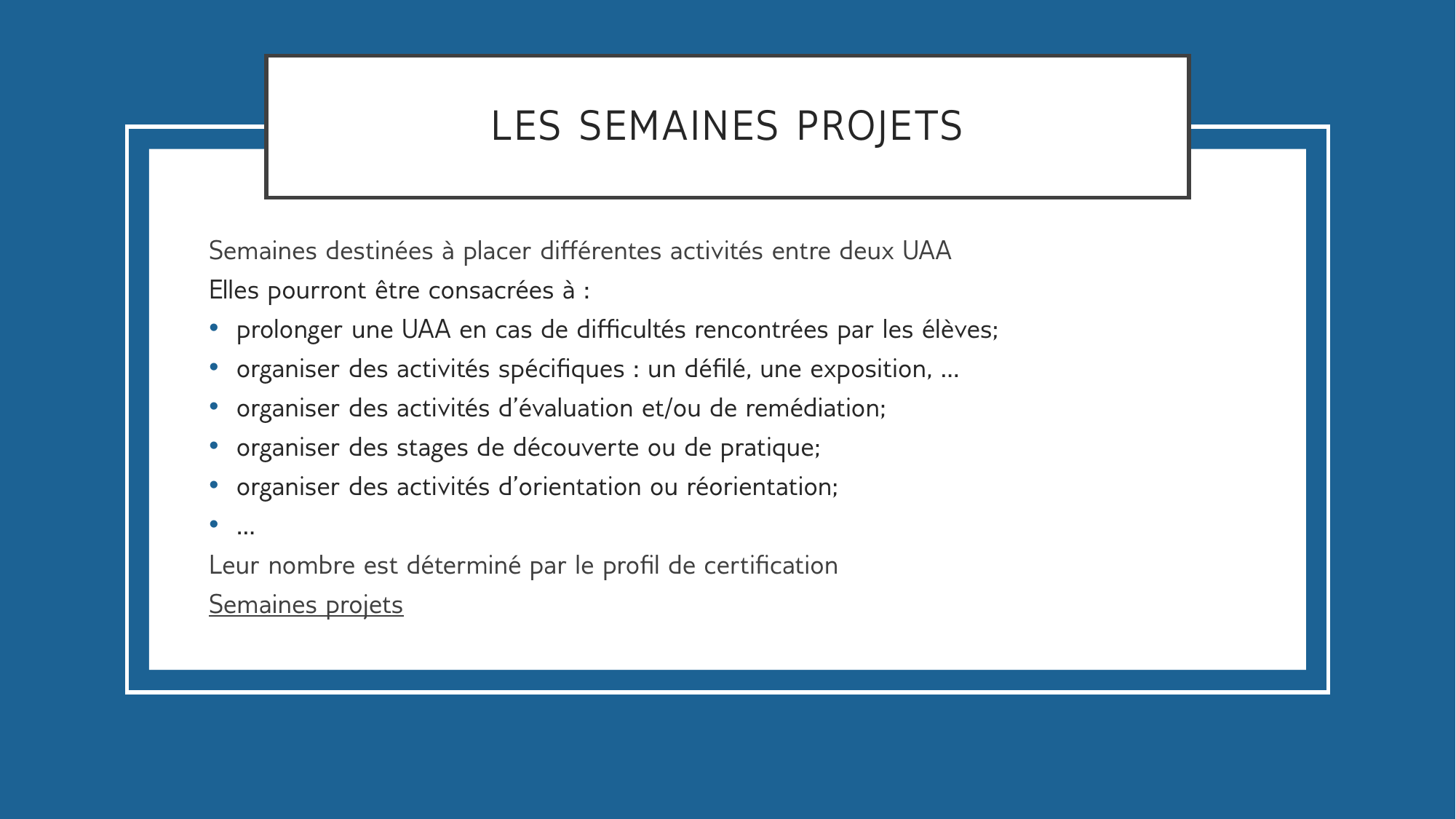

# LES semaines projets

Semaines destinées à placer différentes activités entre deux UAA
Elles pourront être consacrées à :
prolonger une UAA en cas de difficultés rencontrées par les élèves;
organiser des activités spécifiques : un défilé, une exposition, …
organiser des activités d’évaluation et/ou de remédiation;
organiser des stages de découverte ou de pratique;
organiser des activités d’orientation ou réorientation;
…
Leur nombre est déterminé par le profil de certification
Semaines projets